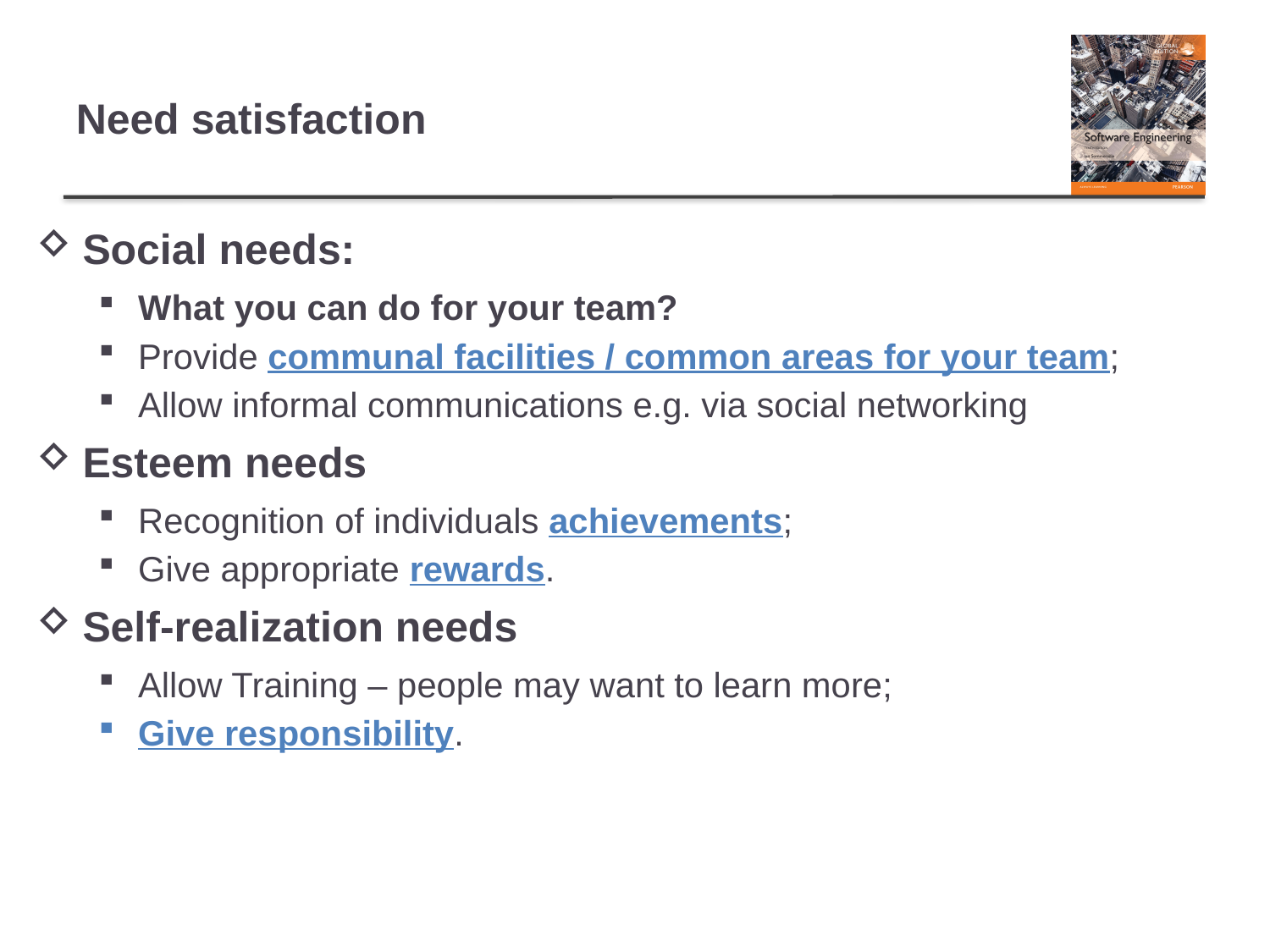

# Need satisfaction
Social needs:
What you can do for your team?
Provide communal facilities / common areas for your team;
Allow informal communications e.g. via social networking
Esteem needs
Recognition of individuals achievements;
Give appropriate rewards.
Self-realization needs
Allow Training – people may want to learn more;
Give responsibility.